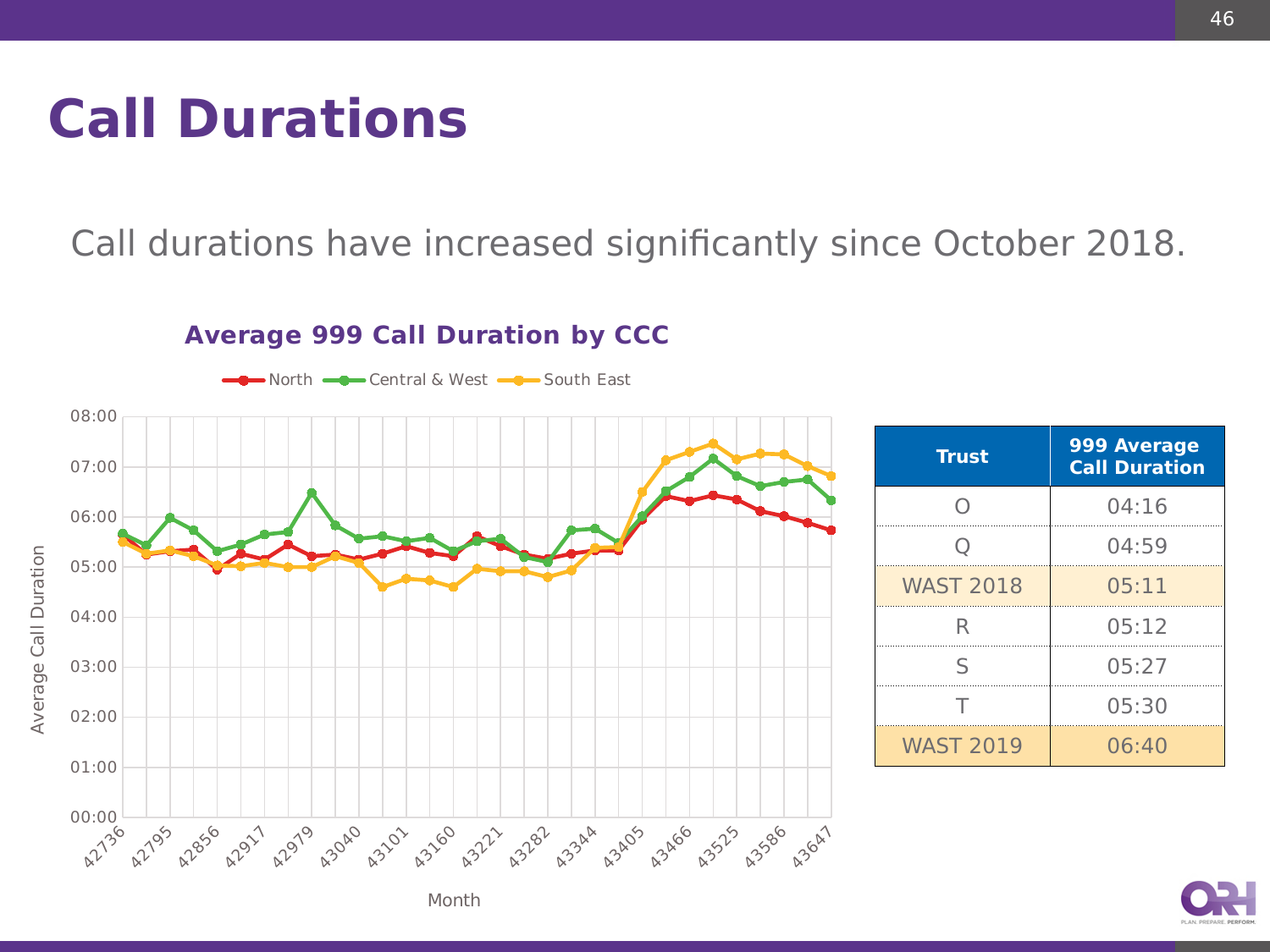

46
# Call Durations
Call durations have increased significantly since October 2018.

### Chart: Average 999 Call Duration by CCC

| Category |  |  |  |
|---|---|---|---|
| 42736 | 0.003923611111111111 | 0.003935185185185185 | 0.0038194444444444443 |
| 42767 | 0.0036458333333333334 | 0.0037731481481481483 | 0.0036574074074074074 |
| 42795 | 0.00369212962962963 | 0.004155092592592592 | 0.003703703703703704 |
| 42826 | 0.003715277777777778 | 0.003981481481481482 | 0.0036226851851851854 |
| 42856 | 0.0034375 | 0.00369212962962963 | 0.0034953703703703705 |
| 42887 | 0.0036574074074074074 | 0.0037847222222222223 | 0.0034837962962962965 |
| 42917 | 0.003576388888888889 | 0.003923611111111111 | 0.0035300925925925925 |
| 42948 | 0.0037847222222222223 | 0.003958333333333334 | 0.003472222222222222 |
| 42979 | 0.0036226851851851854 | 0.004502314814814815 | 0.003472222222222222 |
| 43009 | 0.0036458333333333334 | 0.004050925925925926 | 0.0036226851851851854 |
| 43040 | 0.003576388888888889 | 0.0038657407407407408 | 0.0035300925925925925 |
| 43070 | 0.0036574074074074074 | 0.0039004629629629628 | 0.0031944444444444446 |
| 43101 | 0.003761574074074074 | 0.0038310185185185183 | 0.003310185185185185 |
| 43132 | 0.0036689814814814814 | 0.0038773148148148148 | 0.003287037037037037 |
| 43160 | 0.0036226851851851854 | 0.00369212962962963 | 0.0031944444444444446 |
| 43191 | 0.0039004629629629628 | 0.0038310185185185183 | 0.003449074074074074 |
| 43221 | 0.003761574074074074 | 0.0038657407407407408 | 0.003414351851851852 |
| 43252 | 0.0036458333333333334 | 0.003611111111111111 | 0.003414351851851852 |
| 43282 | 0.003587962962962963 | 0.0035416666666666665 | 0.0033333333333333335 |
| 43313 | 0.0036574074074074074 | 0.003981481481481482 | 0.003425925925925926 |
| 43344 | 0.003703703703703704 | 0.00400462962962963 | 0.003738425925925926 |
| 43374 | 0.003703703703703704 | 0.0038078703703703703 | 0.00375 |
| 43405 | 0.004131944444444444 | 0.004178240740740741 | 0.0045138888888888885 |
| 43435 | 0.004456018518518519 | 0.004525462962962963 | 0.004953703703703704 |
| 43466 | 0.004386574074074074 | 0.004722222222222222 | 0.005069444444444444 |
| 43497 | 0.0044675925925925924 | 0.004976851851851852 | 0.005185185185185185 |
| 43525 | 0.004409722222222222 | 0.004733796296296297 | 0.004965277777777778 |
| 43556 | 0.004247685185185185 | 0.004594907407407408 | 0.005046296296296296 |
| 43586 | 0.004178240740740741 | 0.004652777777777777 | 0.0050347222222222225 |
| 43617 | 0.004085648148148148 | 0.0046875 | 0.004872685185185185 |
| 43647 | 0.003981481481481482 | 0.004398148148148148 | 0.004733796296296297 |
| Trust | 999 Average Call Duration |
| --- | --- |
| O | 04:16 |
| Q | 04:59 |
| WAST 2018 | 05:11 |
| R | 05:12 |
| S | 05:27 |
| T | 05:30 |
| WAST 2019 | 06:40 |